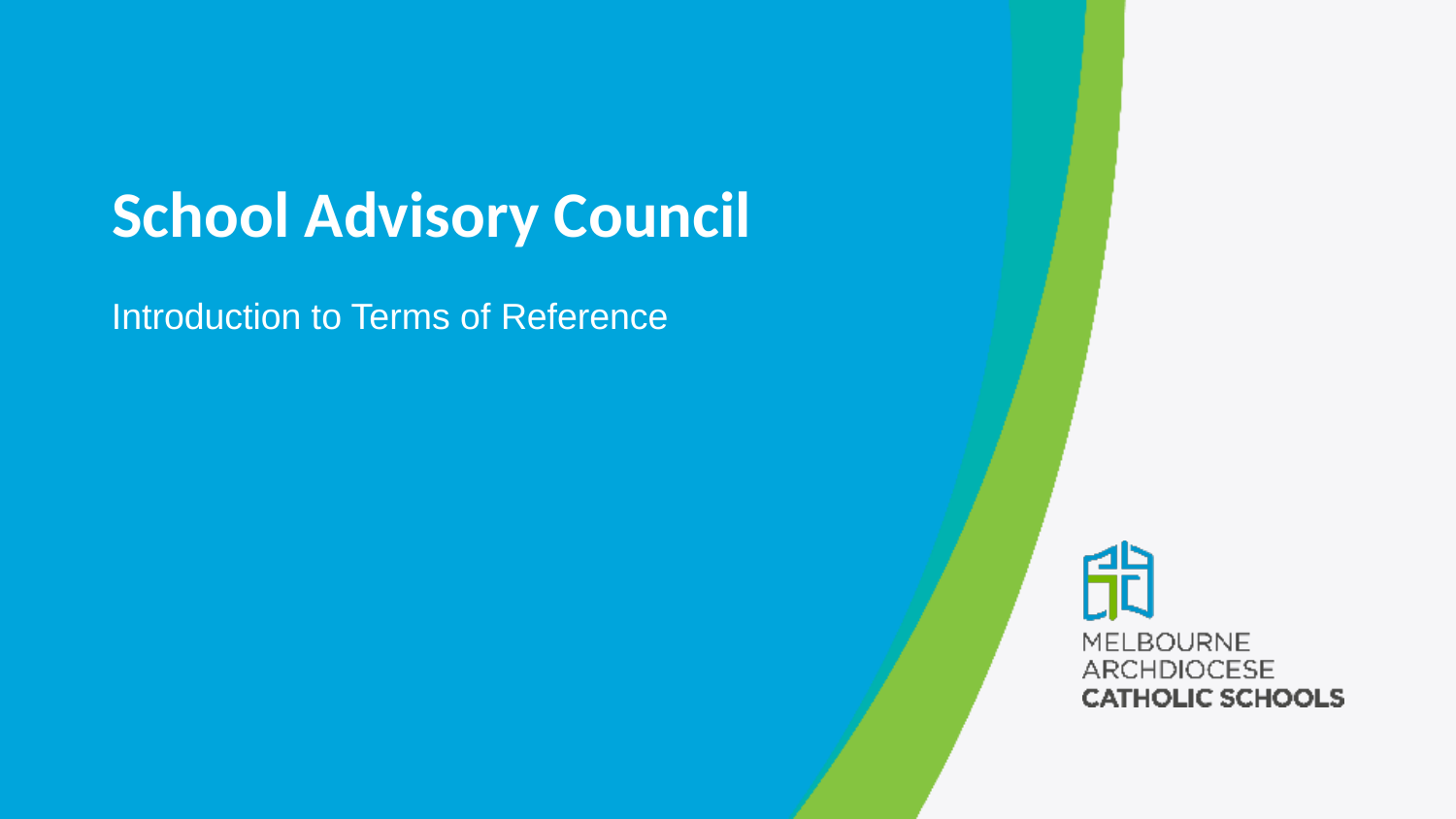

# School Advisory Council
Introduction to Terms of Reference